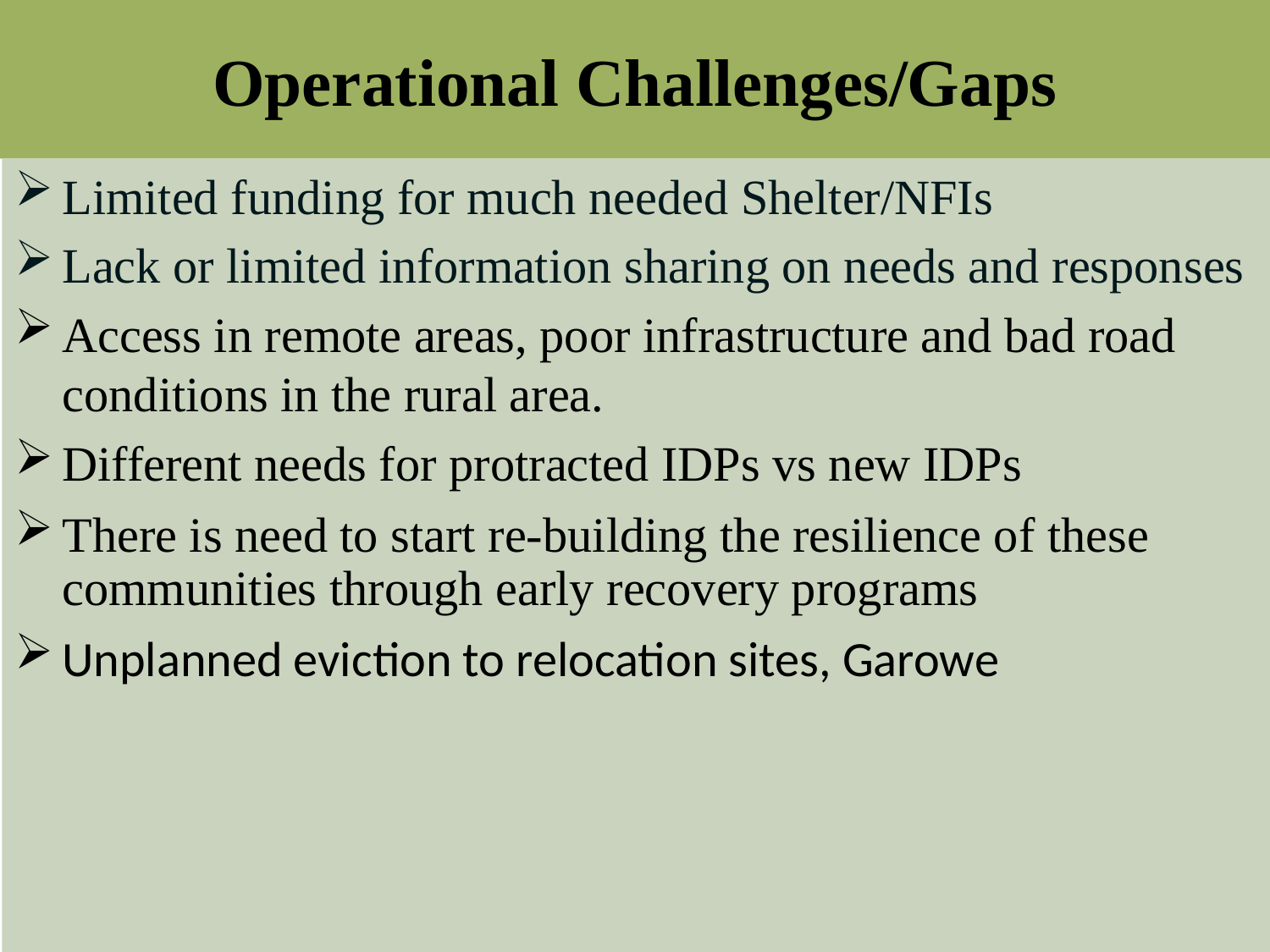

Operational Challenges/Gaps
Limited funding for much needed Shelter/NFIs
Lack or limited information sharing on needs and responses
Access in remote areas, poor infrastructure and bad road   conditions in the rural area.
Different needs for protracted IDPs vs new IDPs
There is need to start re-building the resilience of these communities through early recovery programs
Unplanned eviction to relocation sites, Garowe